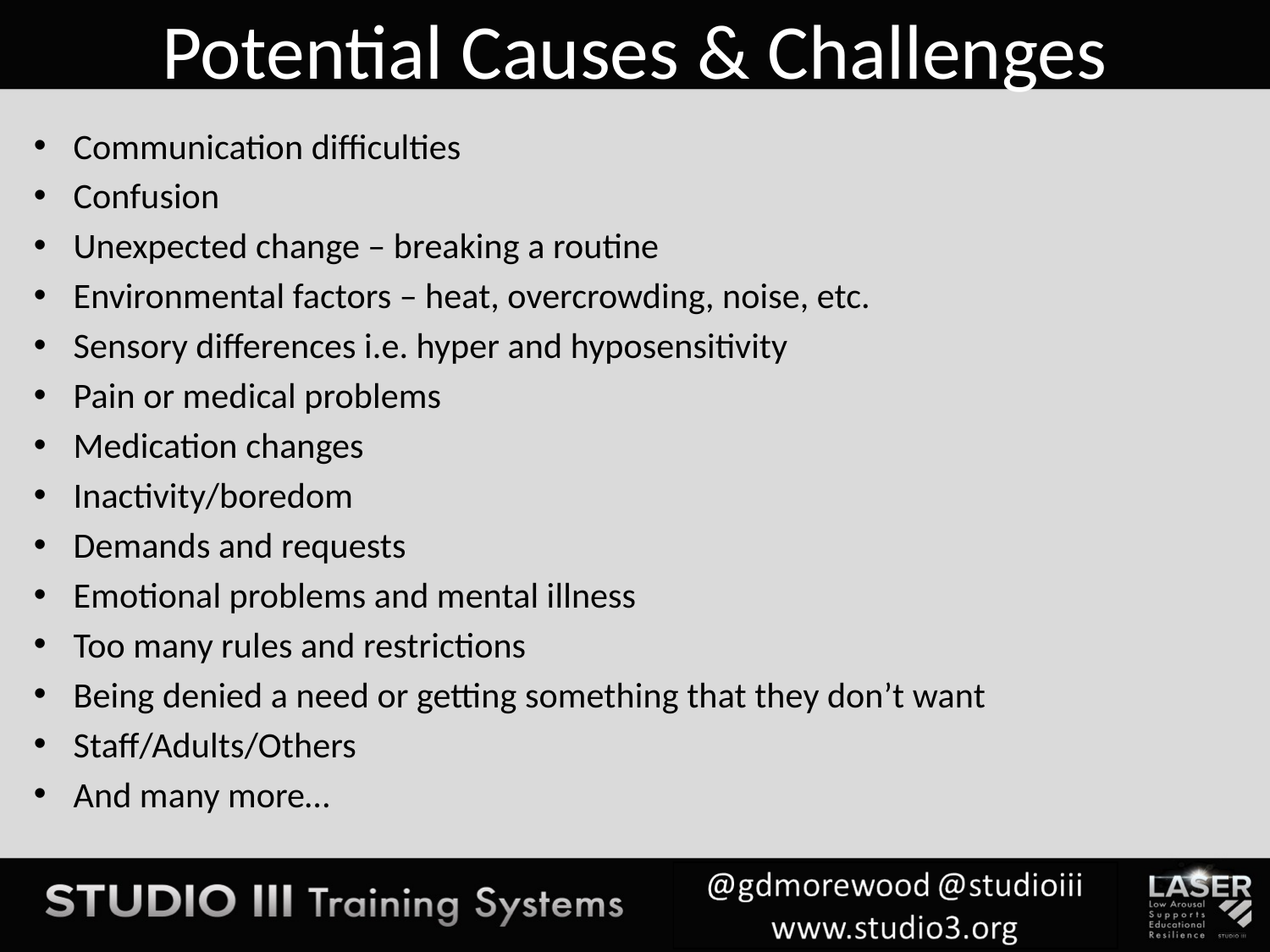

# Potential Causes & Challenges
Communication difficulties
Confusion
Unexpected change – breaking a routine
Environmental factors – heat, overcrowding, noise, etc.
Sensory differences i.e. hyper and hyposensitivity
Pain or medical problems
Medication changes
Inactivity/boredom
Demands and requests
Emotional problems and mental illness
Too many rules and restrictions
Being denied a need or getting something that they don’t want
Staff/Adults/Others
And many more…